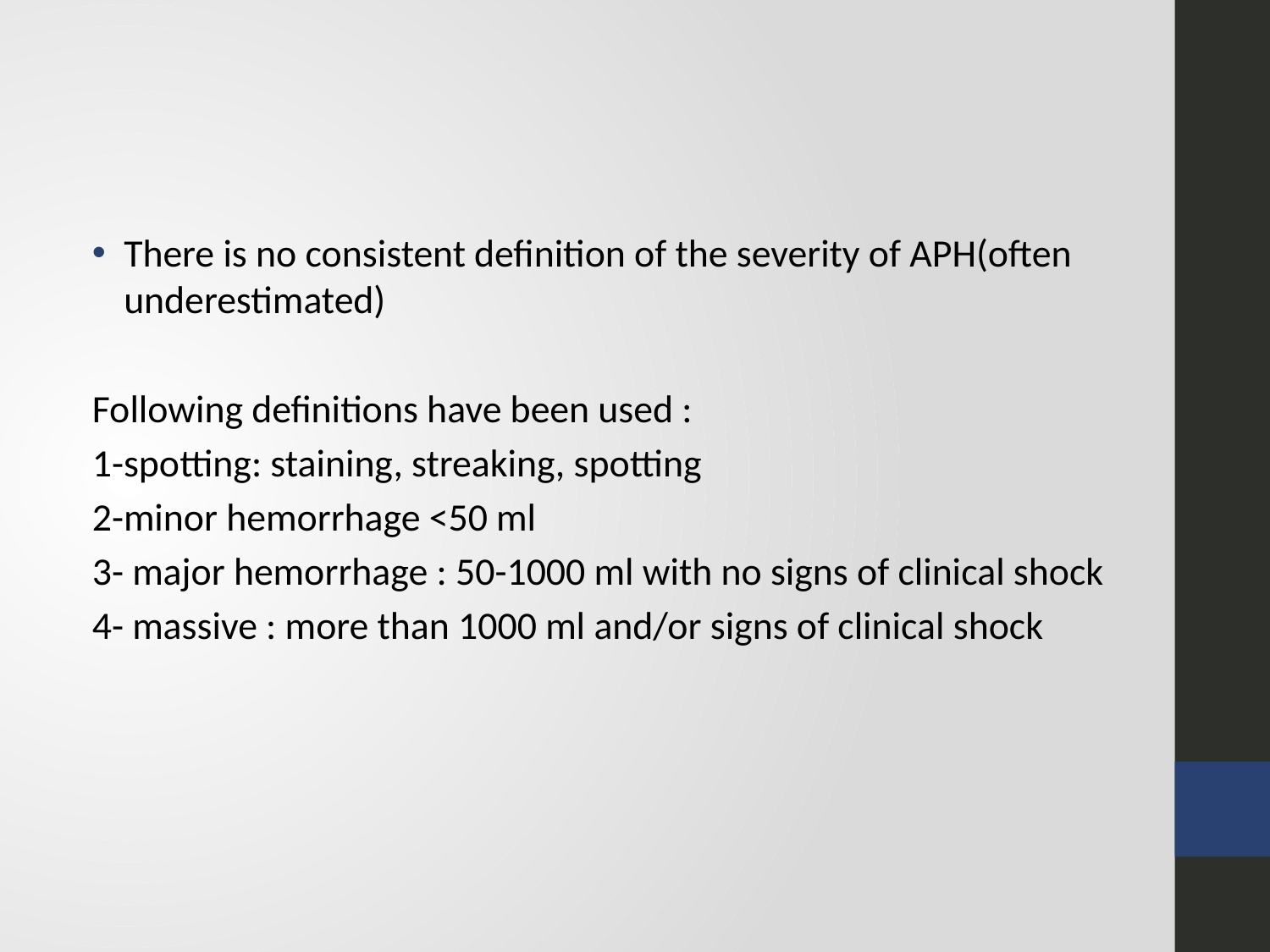

There is no consistent definition of the severity of APH(often underestimated)

Following definitions have been used :
1-spotting: staining, streaking, spotting
2-minor hemorrhage <50 ml
3- major hemorrhage : 50-1000 ml with no signs of clinical shock
4- massive : more than 1000 ml and/or signs of clinical shock